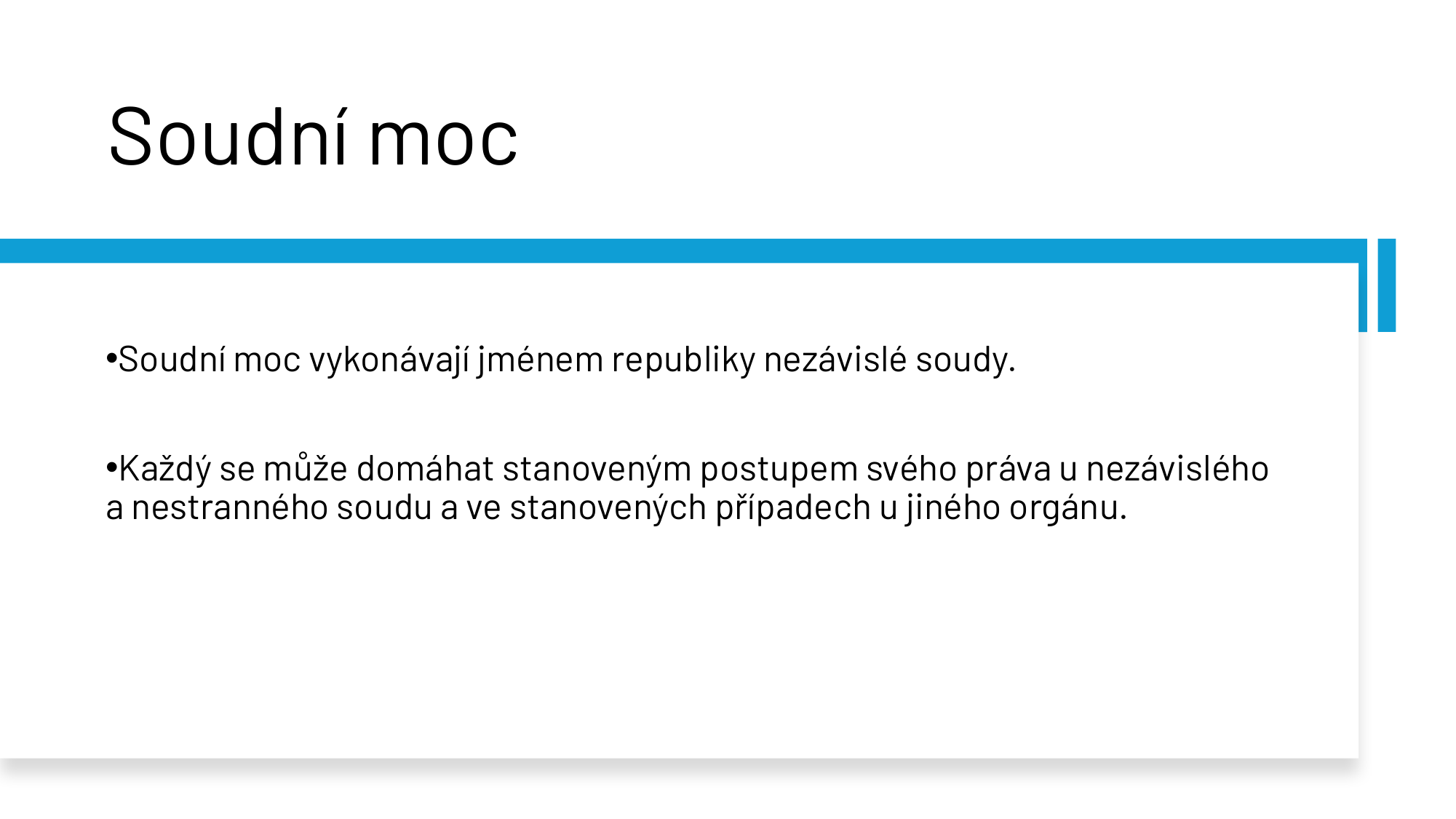

# Soudní moc

Soudní moc vykonávají jménem republiky nezávislé soudy.

Každý se může domáhat stanoveným postupem svého práva u nezávislého a nestranného soudu a ve stanovených případech u jiného orgánu.